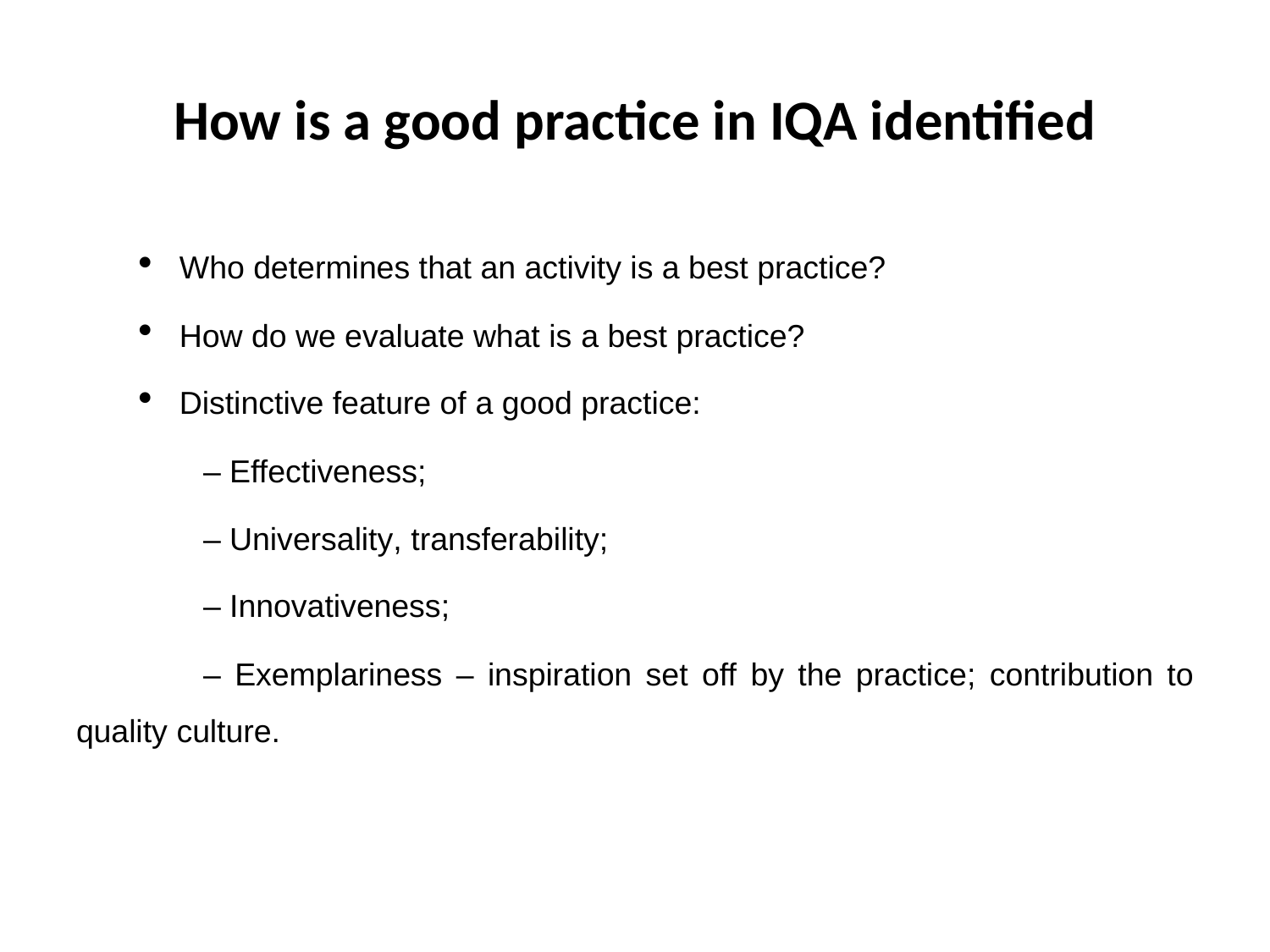

# How is a good practice in IQA identified
Who determines that an activity is a best practice?
How do we evaluate what is a best practice?
Distinctive feature of a good practice:
	– Effectiveness;
	– Universality, transferability;
	– Innovativeness;
	– Exemplariness – inspiration set off by the practice; contribution to quality culture.